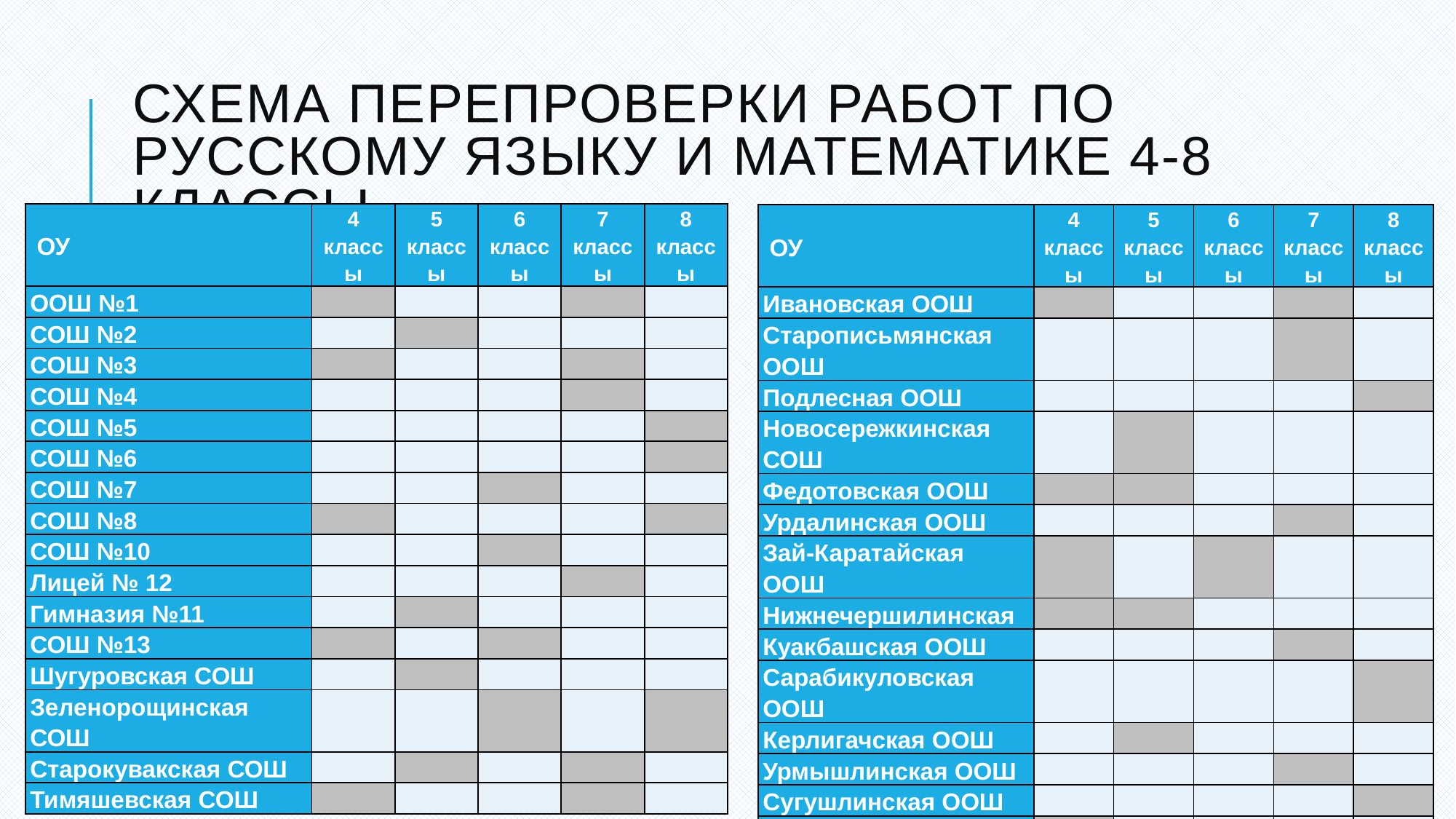

# Схема перепроверки работ по русскому языку и математике 4-8 классы
| ОУ | 4 классы | 5 классы | 6 классы | 7 классы | 8 классы |
| --- | --- | --- | --- | --- | --- |
| ООШ №1 |  |  |  |  |  |
| СОШ №2 |  |  |  |  |  |
| СОШ №3 |  |  |  |  |  |
| СОШ №4 |  |  |  |  |  |
| СОШ №5 |  |  |  |  |  |
| СОШ №6 |  |  |  |  |  |
| СОШ №7 |  |  |  |  |  |
| СОШ №8 |  |  |  |  |  |
| СОШ №10 |  |  |  |  |  |
| Лицей № 12 |  |  |  |  |  |
| Гимназия №11 |  |  |  |  |  |
| СОШ №13 |  |  |  |  |  |
| Шугуровская СОШ |  |  |  |  |  |
| Зеленорощинская СОШ |  |  |  |  |  |
| Старокувакская СОШ |  |  |  |  |  |
| Тимяшевская СОШ |  |  |  |  |  |
| ОУ | 4 классы | 5 классы | 6 классы | 7 классы | 8 классы |
| --- | --- | --- | --- | --- | --- |
| Ивановская ООШ |  |  |  |  |  |
| Старописьмянская ООШ |  |  |  |  |  |
| Подлесная ООШ |  |  |  |  |  |
| Новосережкинская СОШ |  |  |  |  |  |
| Федотовская ООШ |  |  |  |  |  |
| Урдалинская ООШ |  |  |  |  |  |
| Зай-Каратайская ООШ |  |  |  |  |  |
| Нижнечершилинская |  |  |  |  |  |
| Куакбашская ООШ |  |  |  |  |  |
| Сарабикуловская ООШ |  |  |  |  |  |
| Керлигачская ООШ |  |  |  |  |  |
| Урмышлинская ООШ |  |  |  |  |  |
| Сугушлинская ООШ |  |  |  |  |  |
| Новочершилинская |  |  |  |  |  |
| Каркалинская ООШ |  |  |  |  |  |
| Новоиштерякская |  |  |  |  |  |
| Староиштерякская ООШ |  |  |  |  |  |